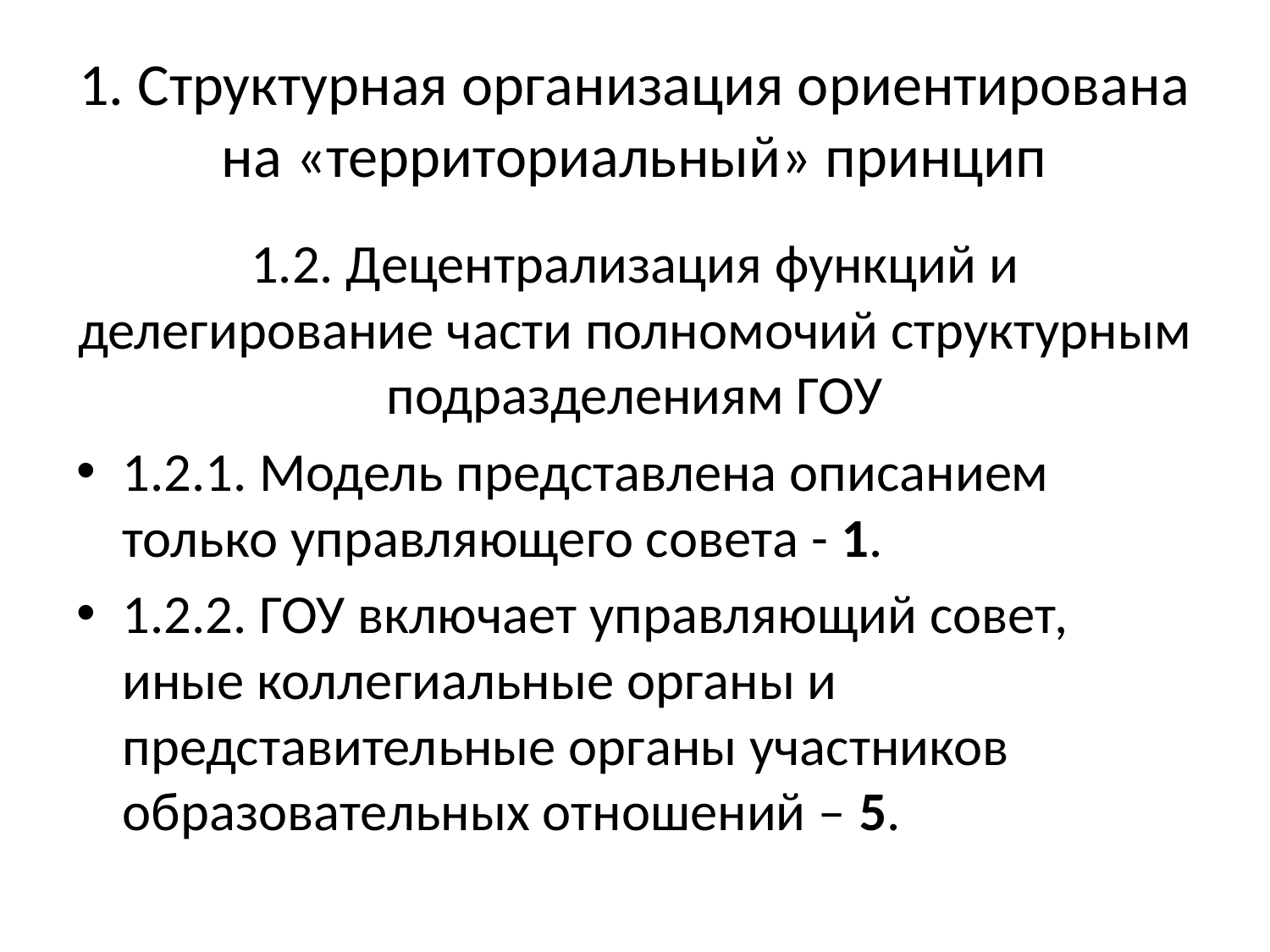

# 1. Структурная организация ориентирована на «территориальный» принцип
1.2. Децентрализация функций и делегирование части полномочий структурным подразделениям ГОУ
1.2.1. Модель представлена описанием только управляющего совета - 1.
1.2.2. ГОУ включает управляющий совет, иные коллегиальные органы и представительные органы участников образовательных отношений – 5.